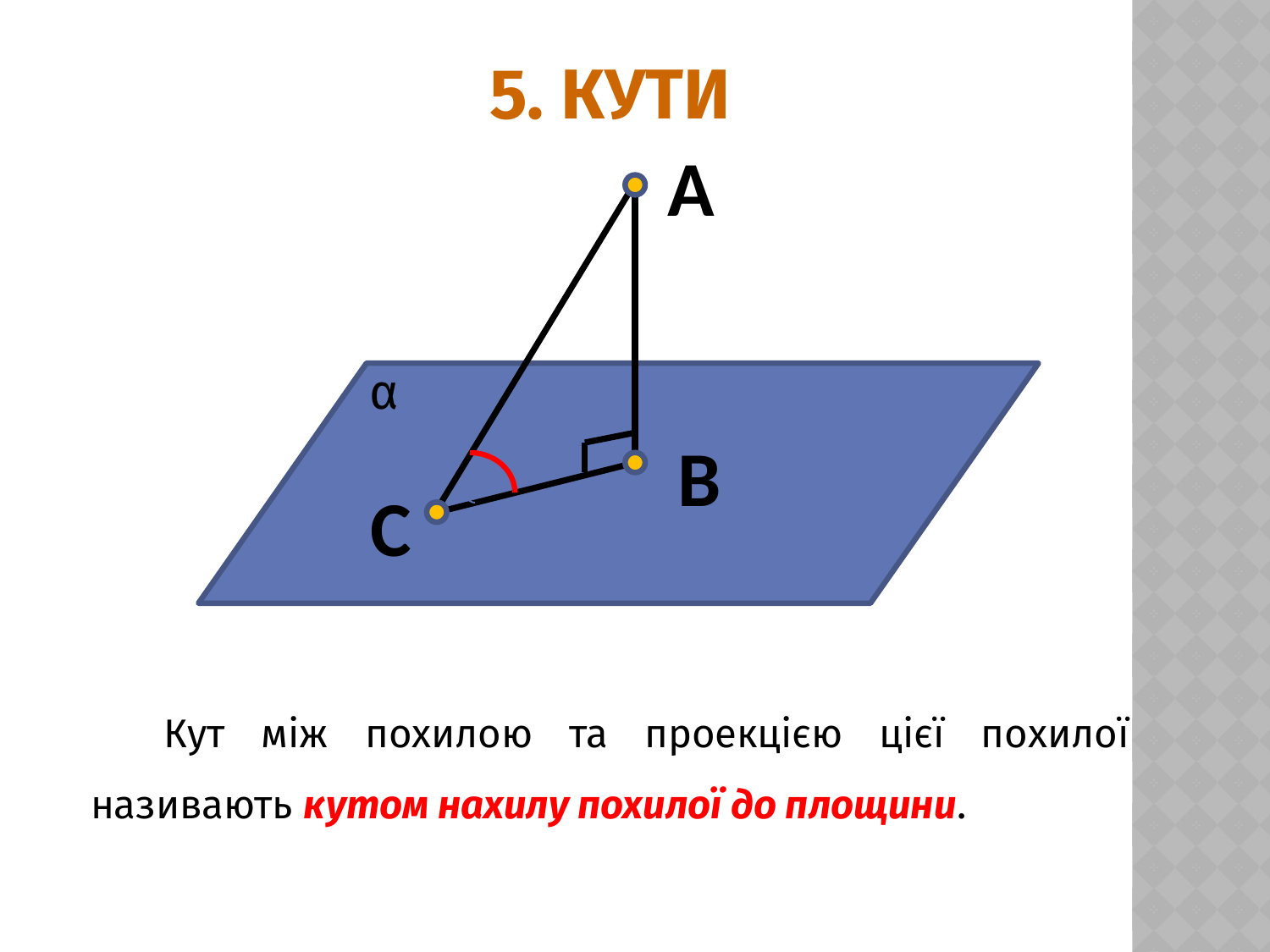

# 5. Кути
А

α

В

C

  Кут між похилою та проекцією цієї похилої називають кутом нахилу похилої до площини.